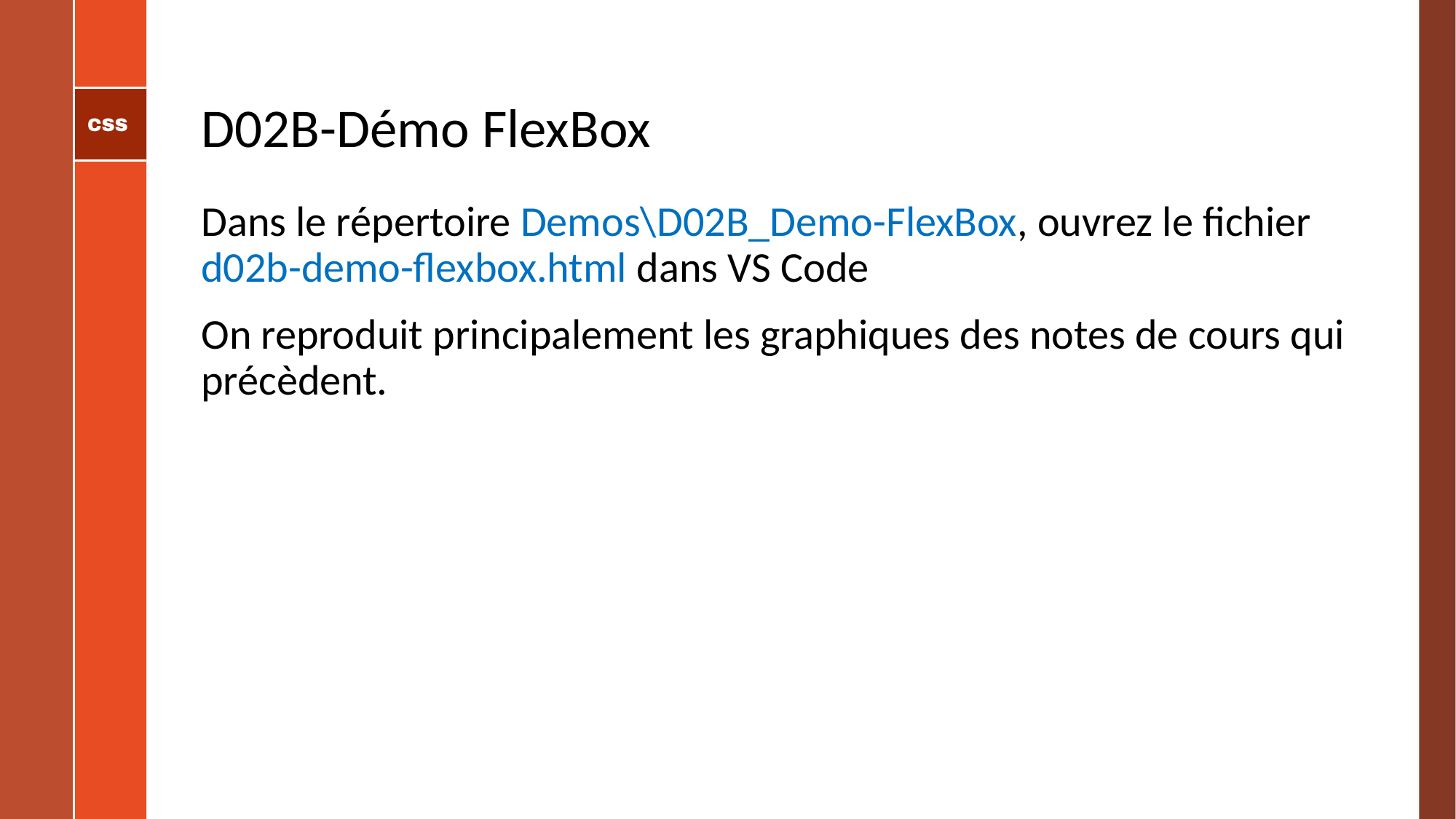

# D02B-Démo FlexBox
Dans le répertoire Demos\D02B_Demo-FlexBox, ouvrez le fichier d02b-demo-flexbox.html dans VS Code
On reproduit principalement les graphiques des notes de cours qui précèdent.